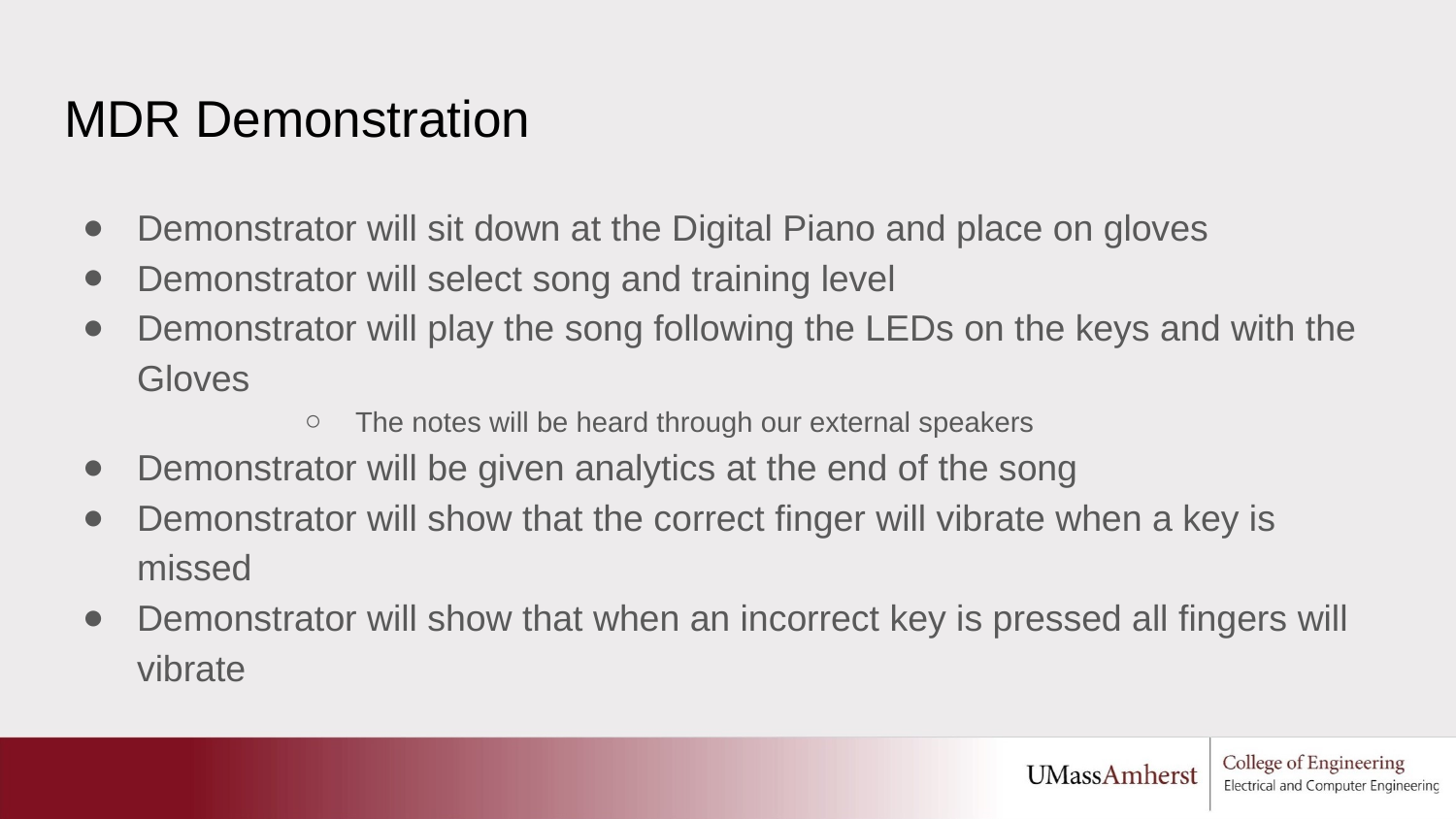

# MDR Demonstration
Demonstrator will sit down at the Digital Piano and place on gloves
Demonstrator will select song and training level
Demonstrator will play the song following the LEDs on the keys and with the Gloves
The notes will be heard through our external speakers
Demonstrator will be given analytics at the end of the song
Demonstrator will show that the correct finger will vibrate when a key is missed
Demonstrator will show that when an incorrect key is pressed all fingers will vibrate